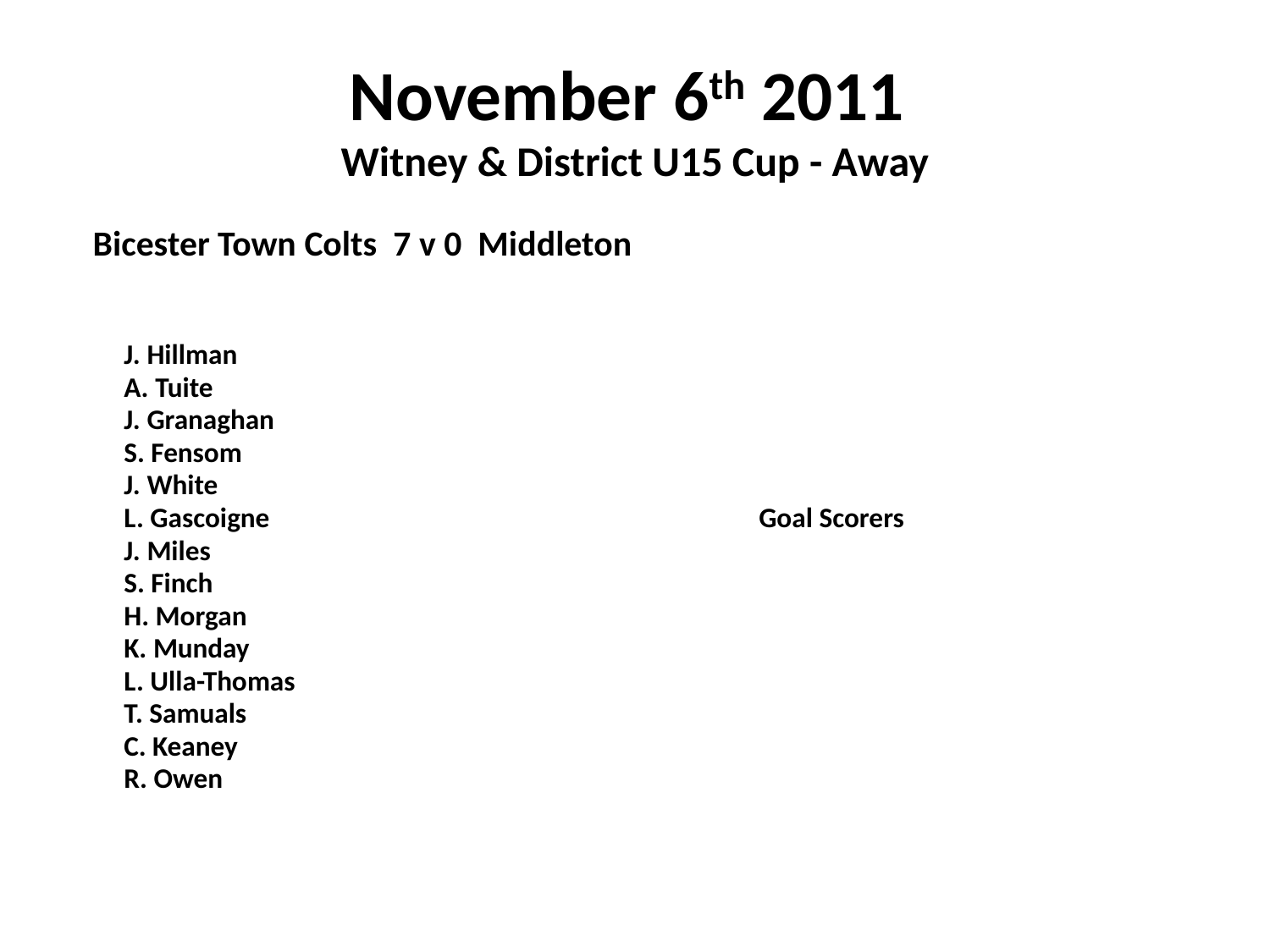

# November 6th 2011 Witney & District U15 Cup - Away
  Bicester Town Colts  7 v 0  Middleton

	J. Hillman
	A. Tuite
	J. Granaghan
	S. Fensom
	J. White
	L. Gascoigne				Goal Scorers
	J. Miles
	S. Finch
	H. Morgan
	K. Munday
	L. Ulla-Thomas
	T. Samuals
	C. Keaney
	R. Owen